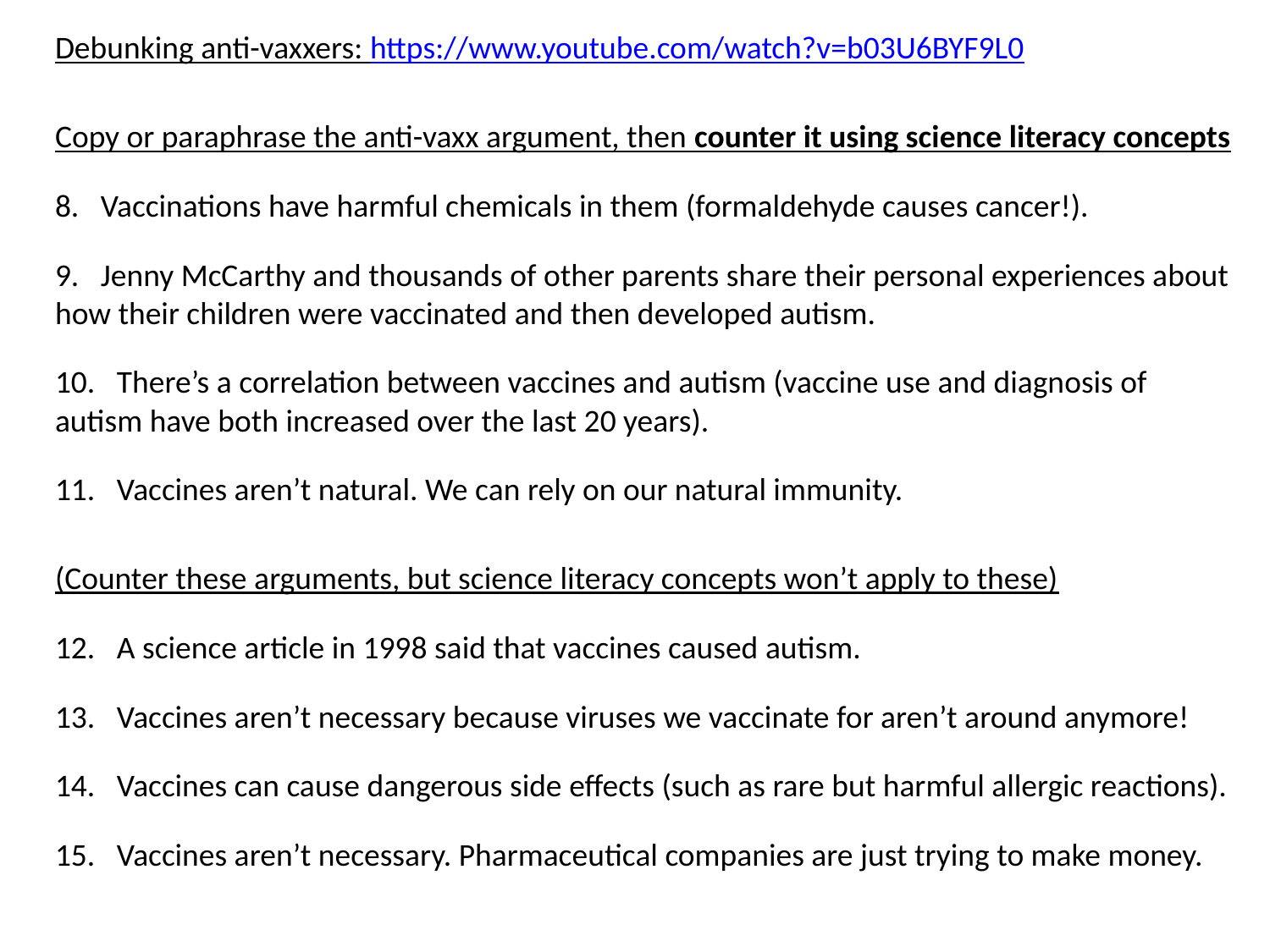

Debunking anti-vaxxers: https://www.youtube.com/watch?v=b03U6BYF9L0

Copy or paraphrase the anti-vaxx argument, then counter it using science literacy concepts

8.   Vaccinations have harmful chemicals in them (formaldehyde causes cancer!).

9.   Jenny McCarthy and thousands of other parents share their personal experiences about how their children were vaccinated and then developed autism.

10.   There’s a correlation between vaccines and autism (vaccine use and diagnosis of autism have both increased over the last 20 years).

11.   Vaccines aren’t natural. We can rely on our natural immunity.

(Counter these arguments, but science literacy concepts won’t apply to these)

12.   A science article in 1998 said that vaccines caused autism.

13.   Vaccines aren’t necessary because viruses we vaccinate for aren’t around anymore!

14.   Vaccines can cause dangerous side effects (such as rare but harmful allergic reactions).

15.   Vaccines aren’t necessary. Pharmaceutical companies are just trying to make money.